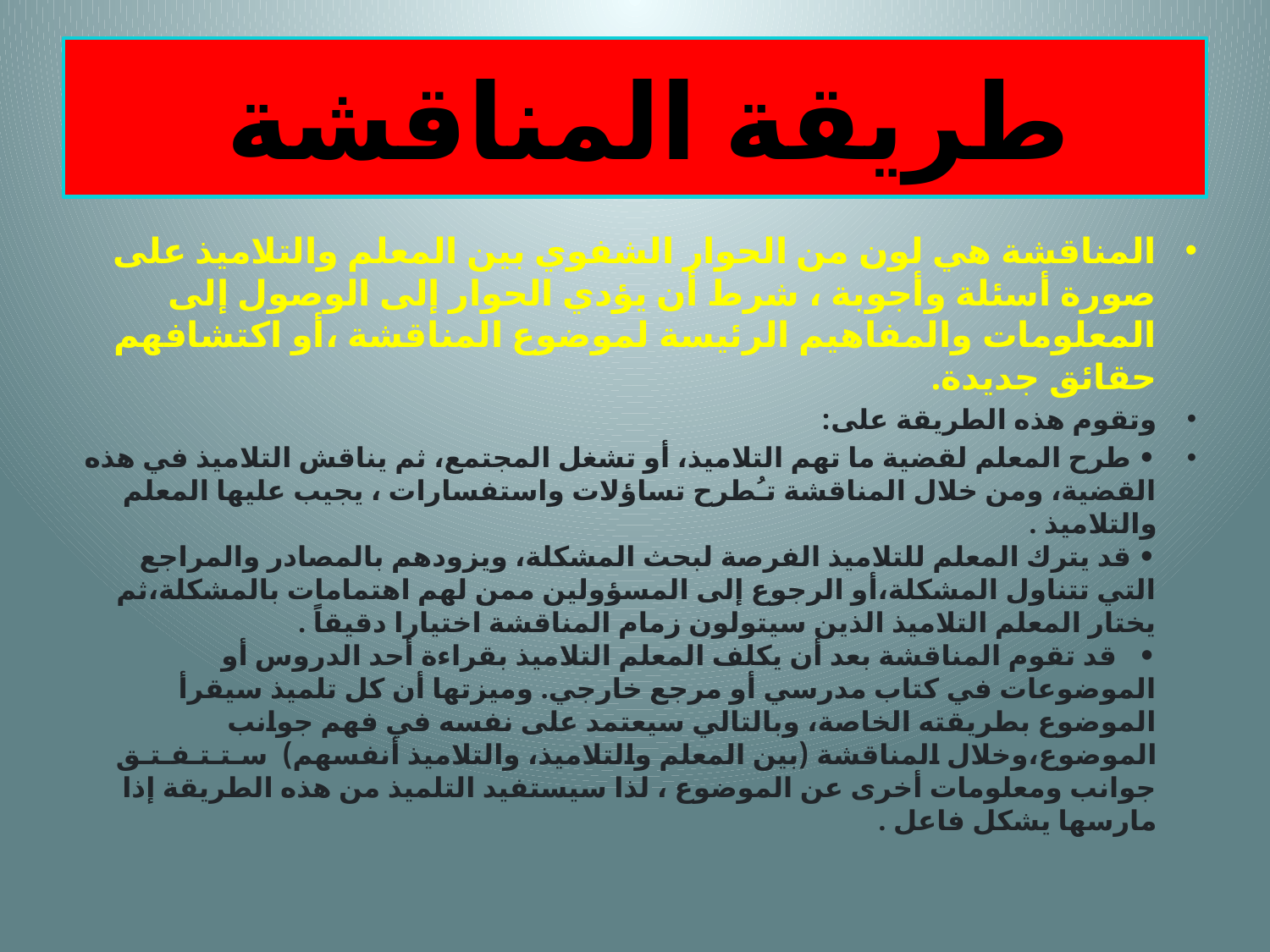

# طريقة المناقشة
المناقشة هي لون من الحوار الشفوي بين المعلم والتلاميذ على صورة أسئلة وأجوبة ، شرط أن يؤدي الحوار إلى الوصول إلى المعلومات والمفاهيم الرئيسة لموضوع المناقشة ،أو اكتشافهم حقائق جديدة.
وتقوم هذه الطريقة على:
• طرح المعلم لقضية ما تهم التلاميذ، أو تشغل المجتمع، ثم يناقش التلاميذ في هذه القضية، ومن خلال المناقشة تـُطرح تساؤلات واستفسارات ، يجيب عليها المعلم والتلاميذ .
• قد يترك المعلم للتلاميذ الفرصة لبحث المشكلة، ويزودهم بالمصادر والمراجع التي تتناول المشكلة،أو الرجوع إلى المسؤولين ممن لهم اهتمامات بالمشكلة،ثم يختار المعلم التلاميذ الذين سيتولون زمام المناقشة اختيارا دقيقاً . 
•   قد تقوم المناقشة بعد أن يكلف المعلم التلاميذ بقراءة أحد الدروس أو الموضوعات في كتاب مدرسي أو مرجع خارجي. وميزتها أن كل تلميذ سيقرأ الموضوع بطريقته الخاصة، وبالتالي سيعتمد على نفسه في فهم جوانب الموضوع،وخلال المناقشة (بين المعلم والتلاميذ، والتلاميذ أنفسهم)  سـتـتـفـتـق جوانب ومعلومات أخرى عن الموضوع ، لذا سيستفيد التلميذ من هذه الطريقة إذا مارسها يشكل فاعل .